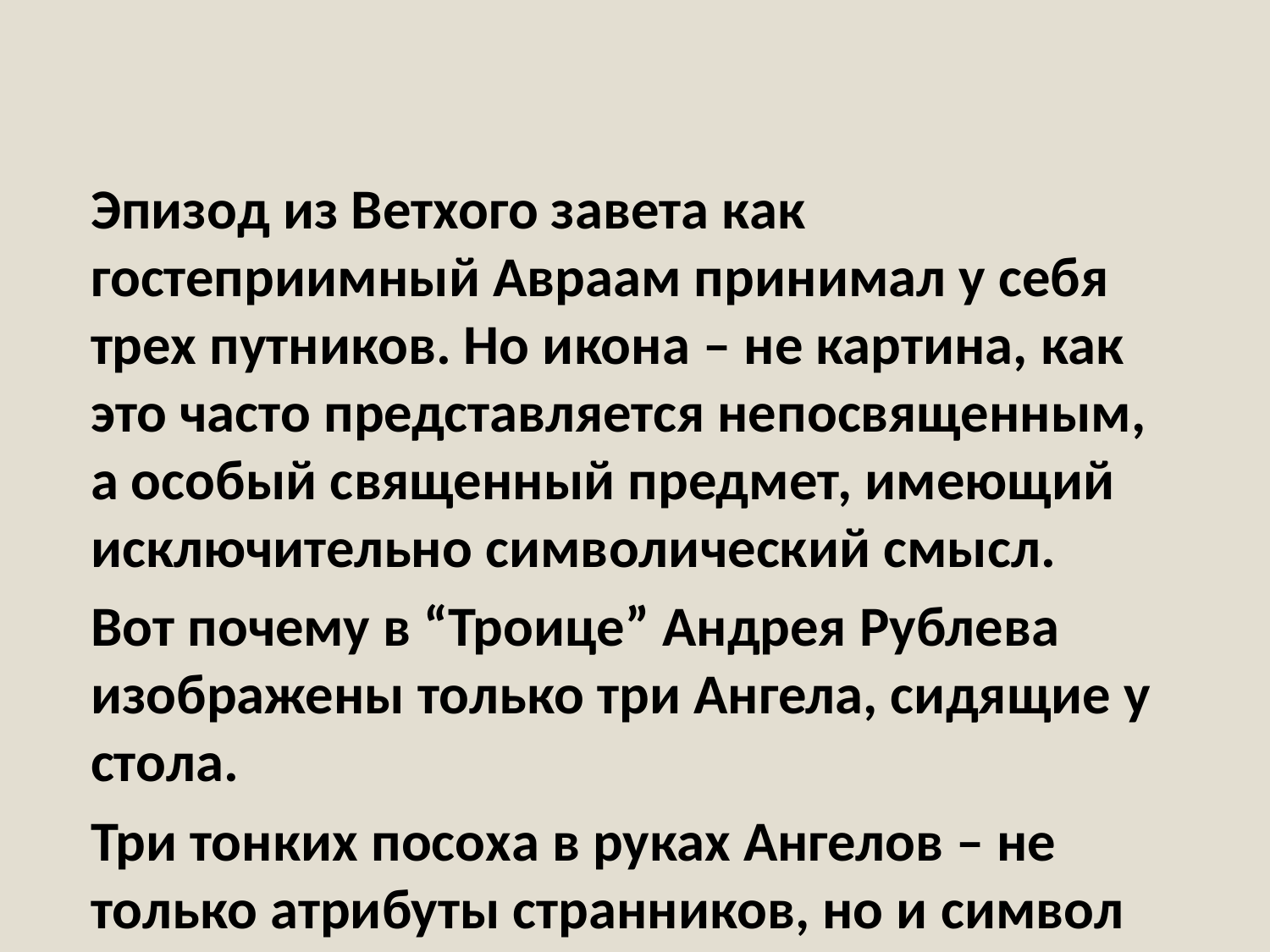

Эпизод из Ветхого завета как гостеприимный Авраам принимал у себя трех путников. Но икона – не картина, как это часто представляется непосвященным, а особый священный предмет, имеющий исключительно символический смысл.
Вот почему в “Троице” Андрея Рублева изображены только три Ангела, сидящие у стола.
Три тонких посоха в руках Ангелов – не только атрибуты странников, но и символ странничества вообще.